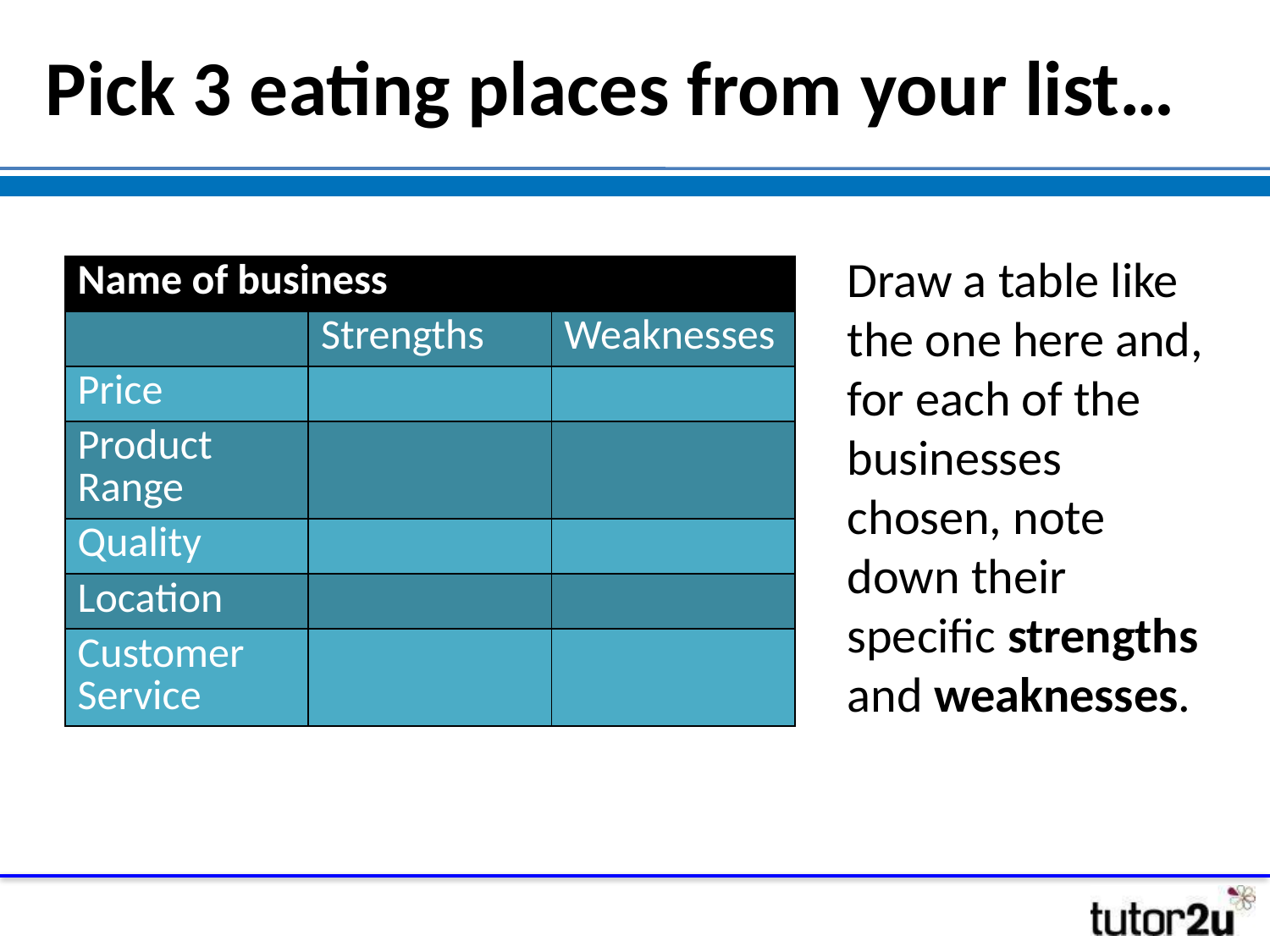

# Pick 3 eating places from your list…
Draw a table like the one here and, for each of the businesses chosen, note down their specific strengths and weaknesses.
| Name of business |  |  |
| --- | --- | --- |
|  | Strengths | Weaknesses |
| Price |  |  |
| Product Range |  |  |
| Quality |  |  |
| Location |  |  |
| Customer Service |  |  |